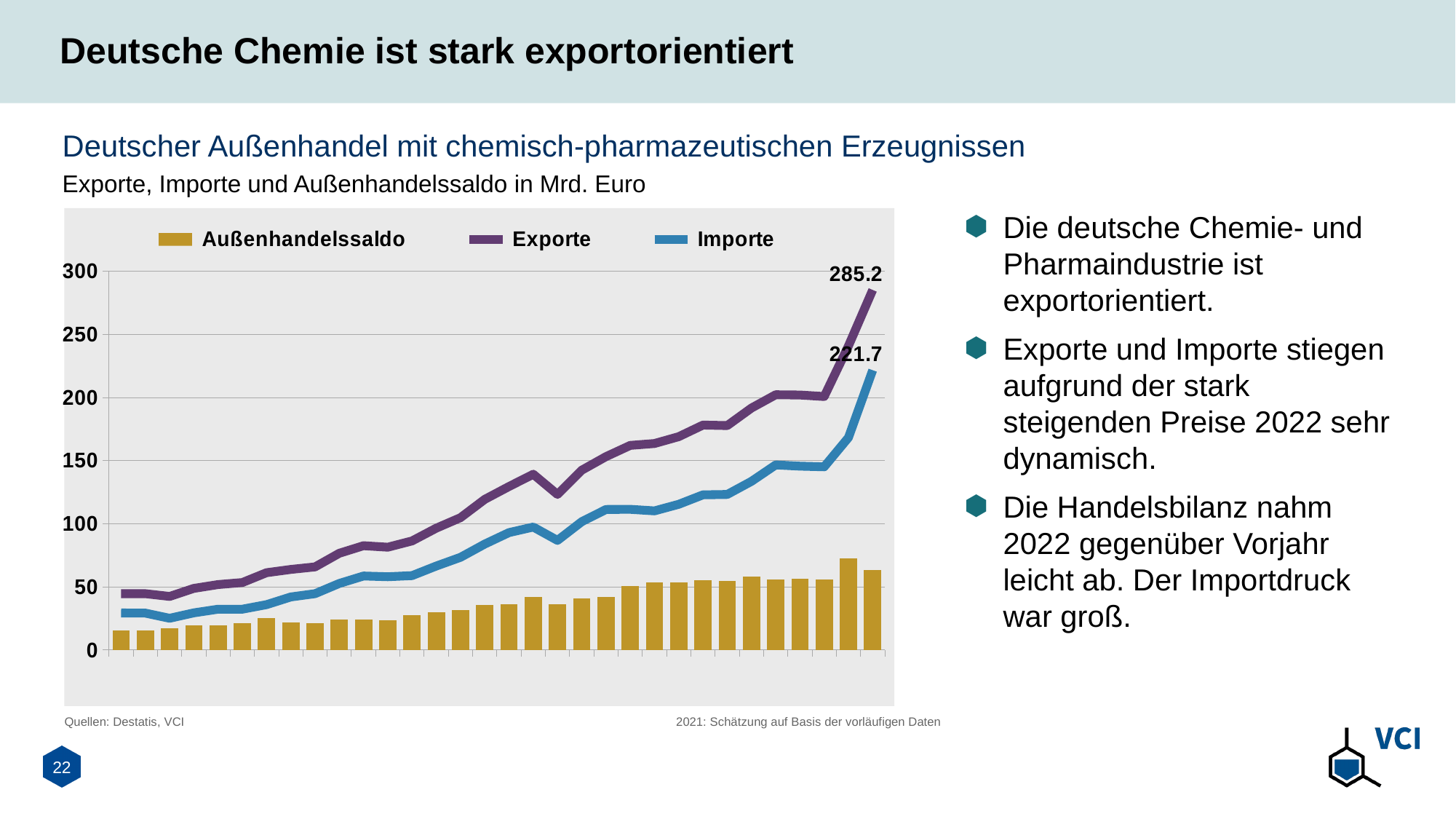

# Deutsche Chemie ist stark exportorientiert
Deutscher Außenhandel mit chemisch-pharmazeutischen Erzeugnissen
Exporte, Importe und Außenhandelssaldo in Mrd. Euro
Die deutsche Chemie- und Pharmaindustrie ist exportorientiert.
Exporte und Importe stiegen aufgrund der stark steigenden Preise 2022 sehr dynamisch.
Die Handelsbilanz nahm 2022 gegenüber Vorjahr leicht ab. Der Importdruck war groß.

### Chart

| Category |  Außenhandelssaldo |  Exporte |  Importe |
|---|---|---|---|
| 1991 | 15.3 | 44.6 | 29.3 |
| 1992 | 15.4 | 44.6 | 29.2 |
| 1993 | 17.3 | 42.4 | 25.1 |
| 1994 | 19.5 | 48.8 | 29.4 |
| 1995 | 19.5 | 51.8 | 32.3 |
| 1996 | 21.1 | 53.4 | 32.3 |
| 1997 | 25.3 | 61.2 | 35.9 |
| 1998 | 21.8 | 63.8 | 42.0 |
| 1999 | 21.2 | 65.8 | 44.6 |
| 2000 | 23.9 | 76.6 | 52.7 |
| 2001 | 24.1 | 82.6 | 58.6 |
| 2002 | 23.4 | 81.4 | 58.0 |
| 2003 | 27.5 | 86.4 | 58.9 |
| 2004 | 30.0 | 96.5 | 66.5 |
| 2005 | 31.5 | 104.8 | 73.4 |
| 2006 | 35.4 | 119.3 | 83.9 |
| 2007 | 36.5 | 129.5 | 93.0 |
| 2008 | 41.8 | 139.2 | 97.4 |
| 2009 | 36.4 | 123.2 | 86.8 |
| 2010 | 40.8 | 142.4 | 101.6 |
| 2011 | 41.9 | 153.2 | 111.3 |
| 2012 | 50.7 | 162.1 | 111.4 |
| 2013 | 53.4 | 163.6 | 110.2 |
| 2014 | 53.7 | 169.0 | 115.4 |
| 2015 | 55.2 | 178.2 | 122.9 |
| 2016 | 54.7 | 177.8 | 123.2 |
| 2017 | 58.1 | 191.7 | 133.6 |
| 2018 | 55.6 | 202.2 | 146.6 |
| 2019 | 56.4 | 202.0 | 145.6 |
| 2020 | 55.7 | 200.8 | 145.1 |
| 2021 | 72.6 | 240.9 | 168.3 |
| 2022 | 63.52499999999999 | 285.2256 | 221.6511 |
Quellen: Destatis, VCI
2021: Schätzung auf Basis der vorläufigen Daten
22